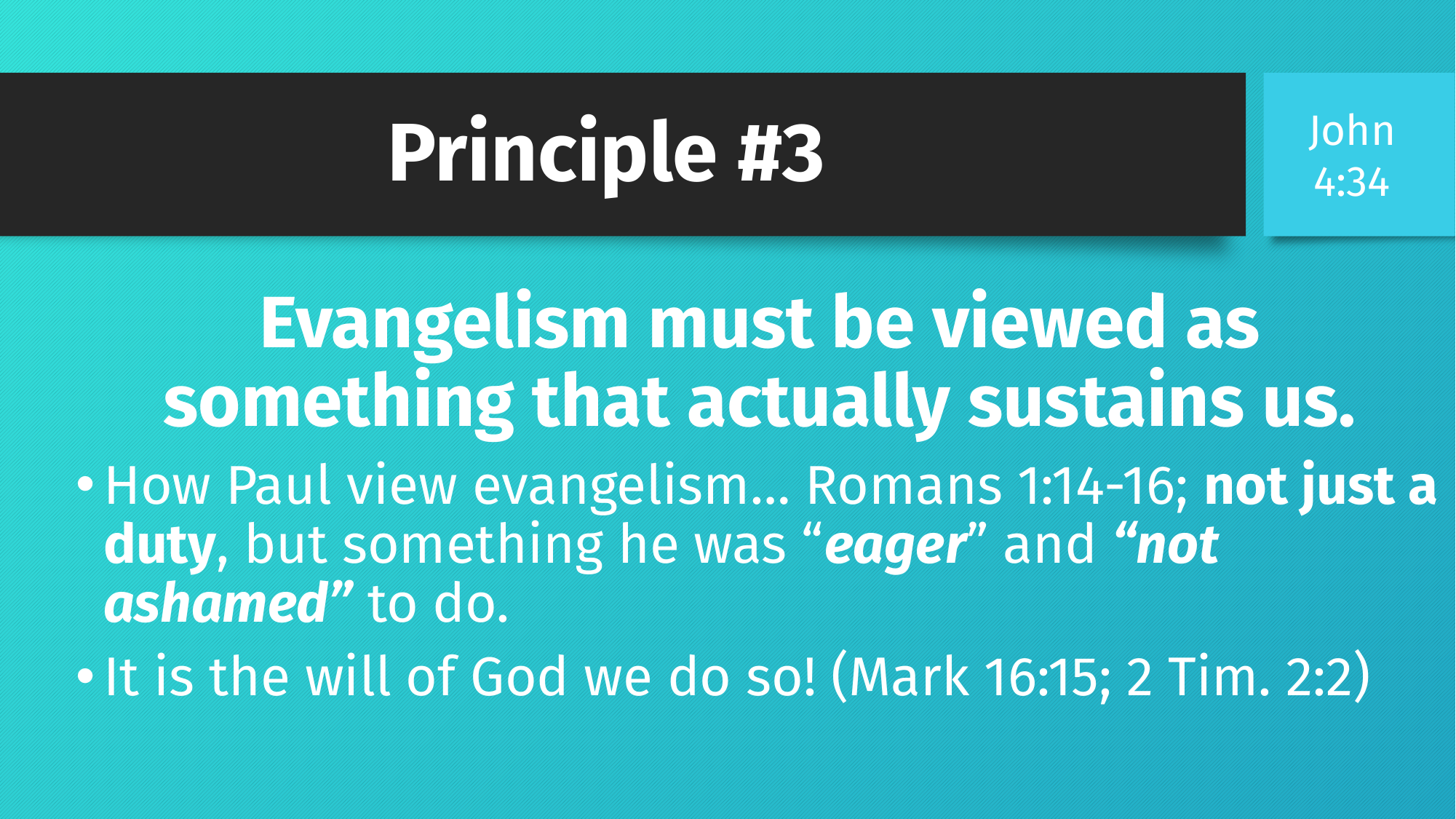

John 4:34
# Principle #3
Evangelism must be viewed as something that actually sustains us.
How Paul view evangelism… Romans 1:14-16; not just a duty, but something he was “eager” and “not ashamed” to do.
It is the will of God we do so! (Mark 16:15; 2 Tim. 2:2)